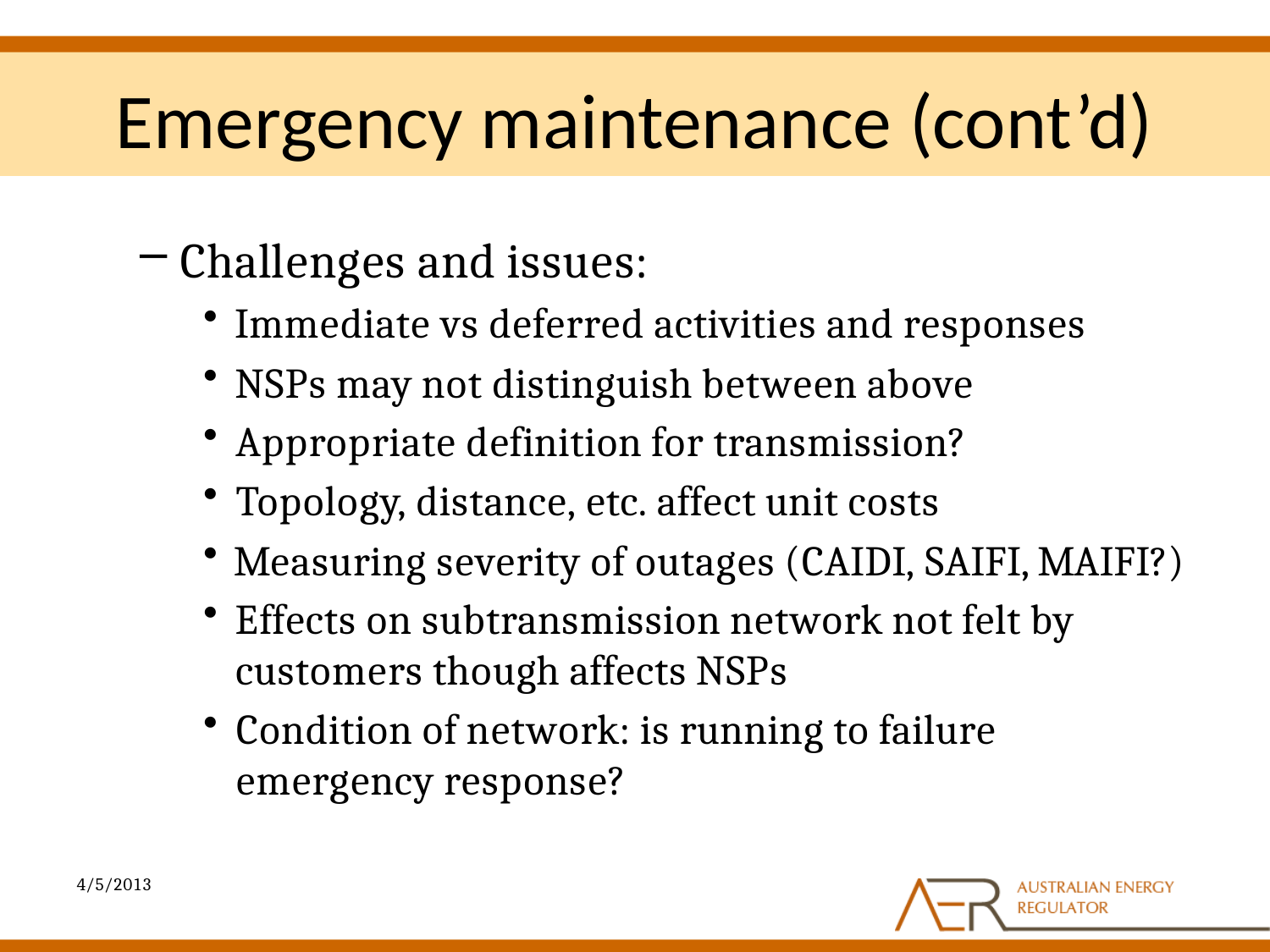

# Emergency maintenance (cont’d)
Challenges and issues:
Immediate vs deferred activities and responses
NSPs may not distinguish between above
Appropriate definition for transmission?
Topology, distance, etc. affect unit costs
Measuring severity of outages (CAIDI, SAIFI, MAIFI?)
Effects on subtransmission network not felt by customers though affects NSPs
Condition of network: is running to failure emergency response?

4/5/2013